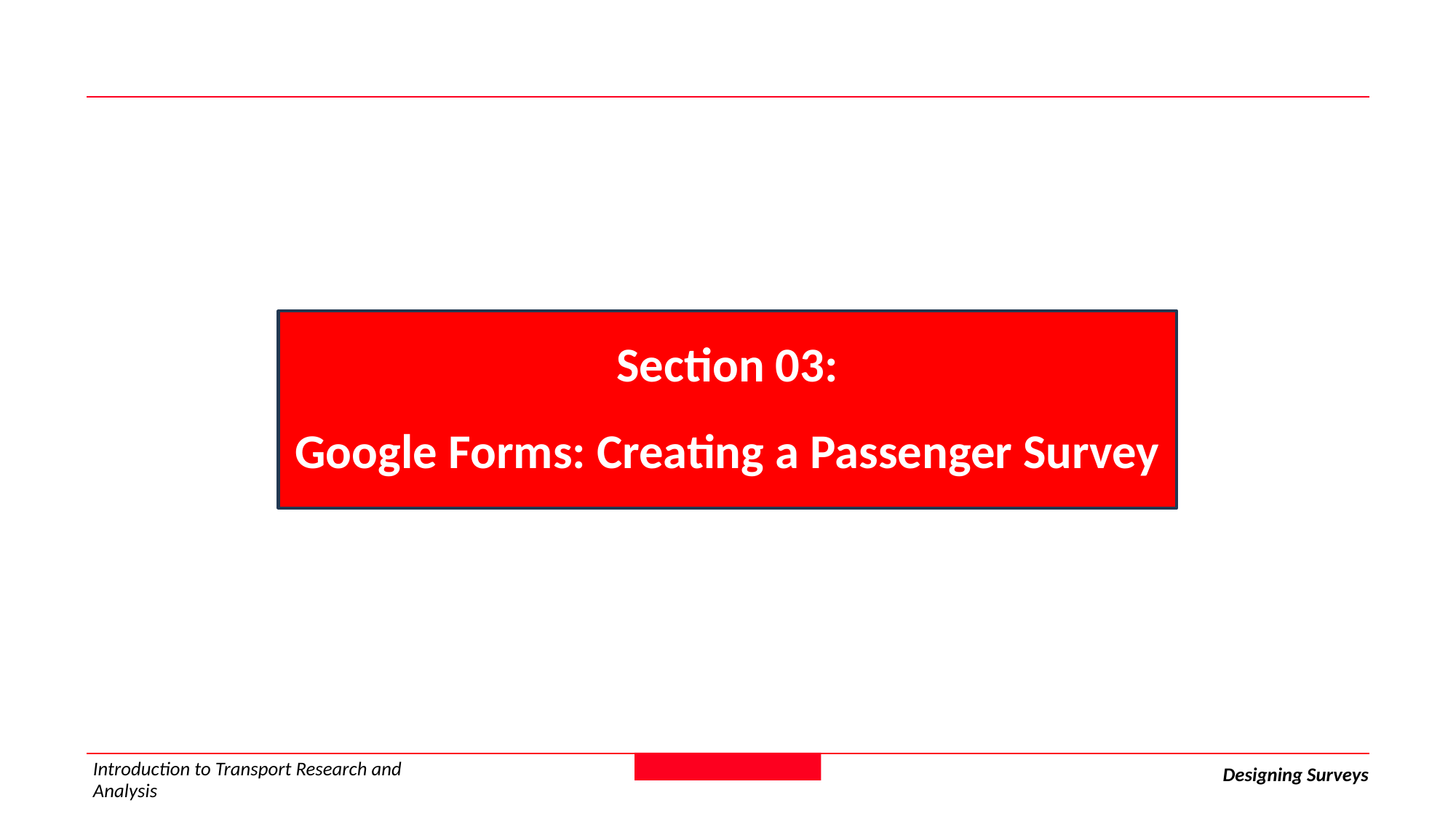

Section 03:
Google Forms: Creating a Passenger Survey
Introduction to Transport Research and Analysis
Designing Surveys